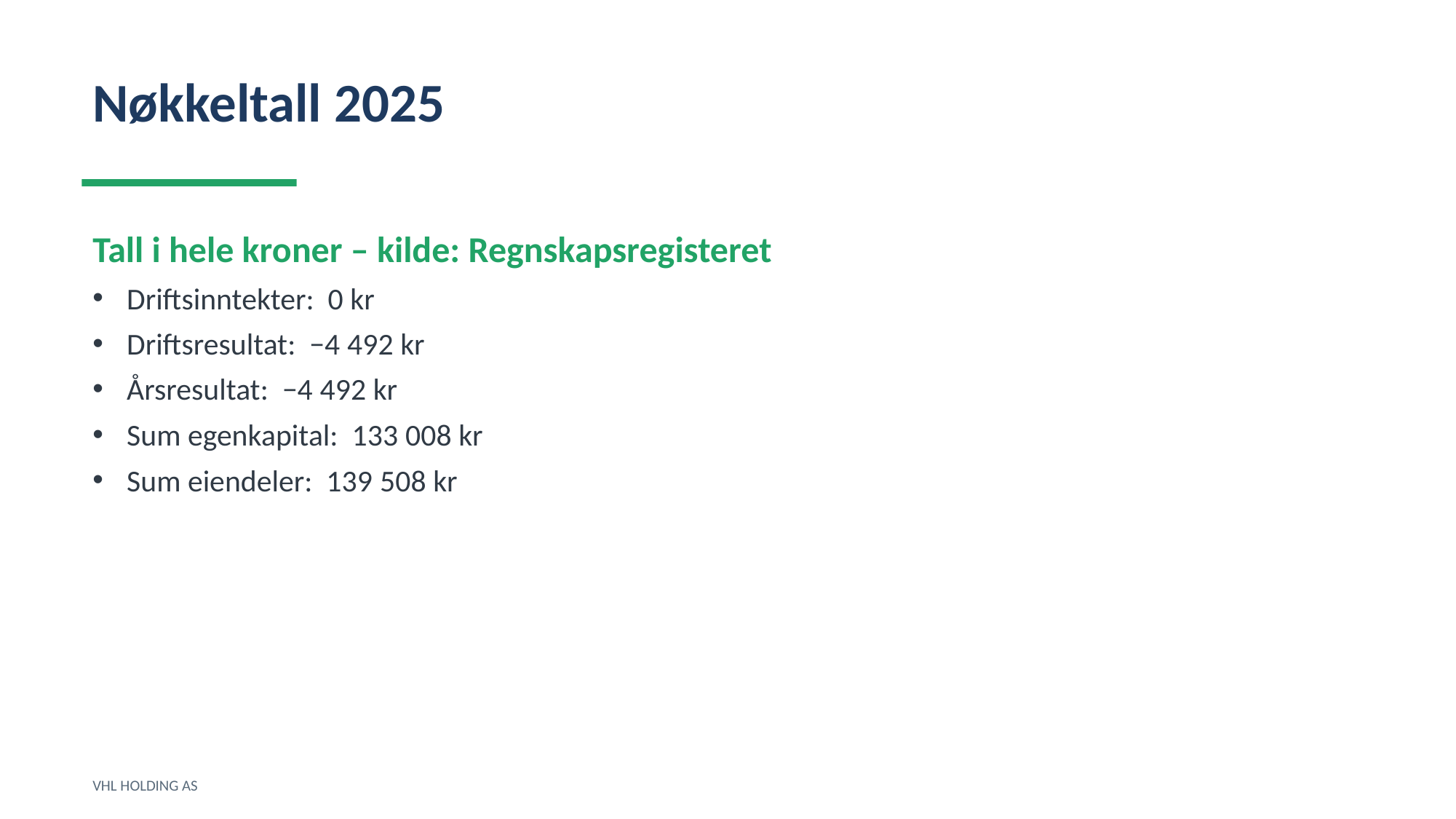

Nøkkeltall 2025

Tall i hele kroner – kilde: Regnskapsregisteret
Driftsinntekter:  0 kr
Driftsresultat:  −4 492 kr
Årsresultat:  −4 492 kr
Sum egenkapital:  133 008 kr
Sum eiendeler:  139 508 kr
VHL HOLDING AS